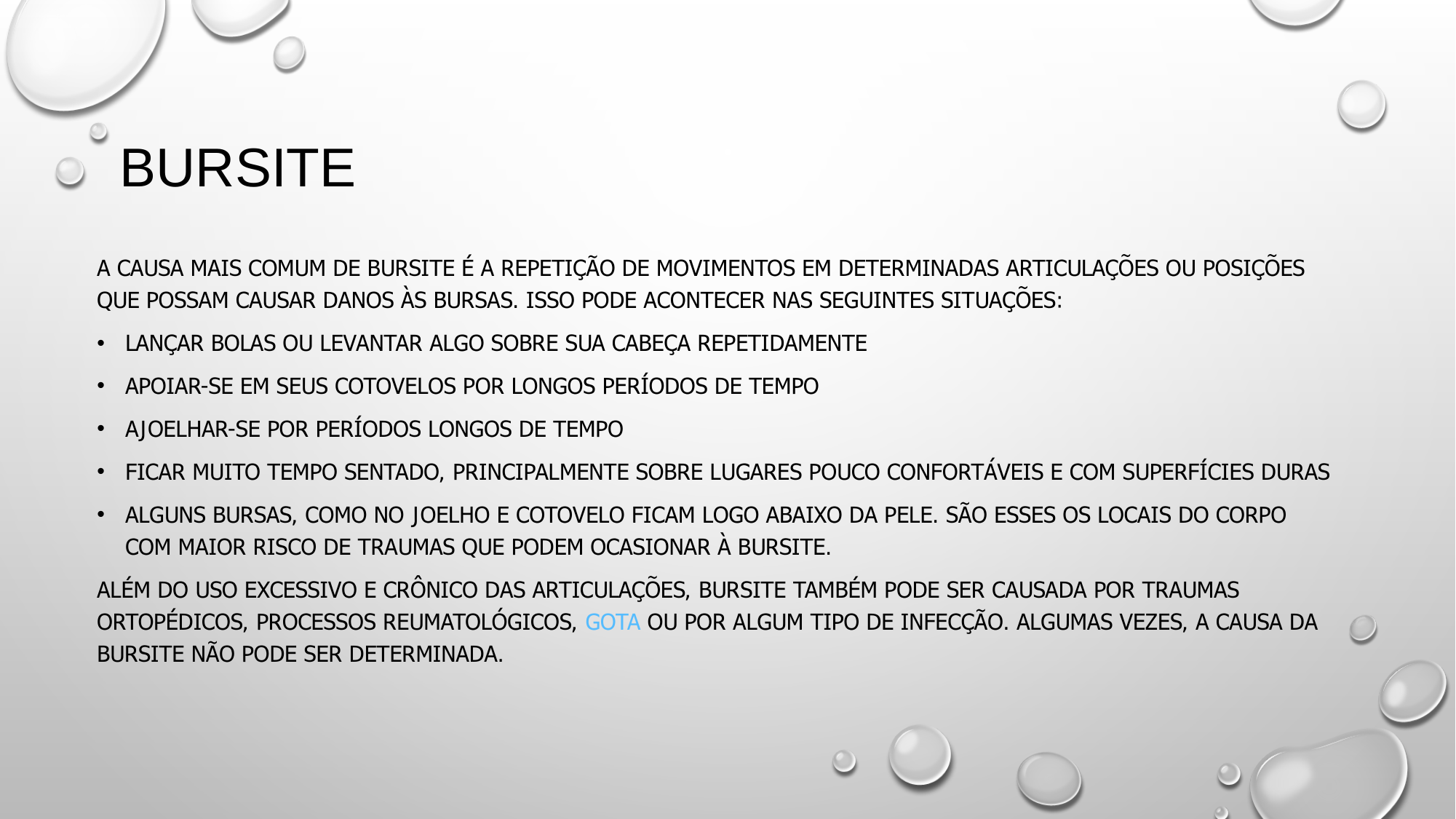

# bursite
A causa mais comum de bursite é a repetição de movimentos em determinadas articulações ou posições que possam causar danos às bursas. Isso pode acontecer nas seguintes situações:
Lançar bolas ou levantar algo sobre sua cabeça repetidamente
Apoiar-se em seus cotovelos por longos períodos de tempo
Ajoelhar-se por períodos longos de tempo
Ficar muito tempo sentado, principalmente sobre lugares pouco confortáveis e com superfícies duras
Alguns bursas, como no joelho e cotovelo ficam logo abaixo da pele. São esses os locais do corpo com maior risco de traumas que podem ocasionar à bursite.
Além do uso excessivo e crônico das articulações, bursite também pode ser causada por traumas ortopédicos, processos reumatológicos, gota ou por algum tipo de infecção. Algumas vezes, a causa da bursite não pode ser determinada.